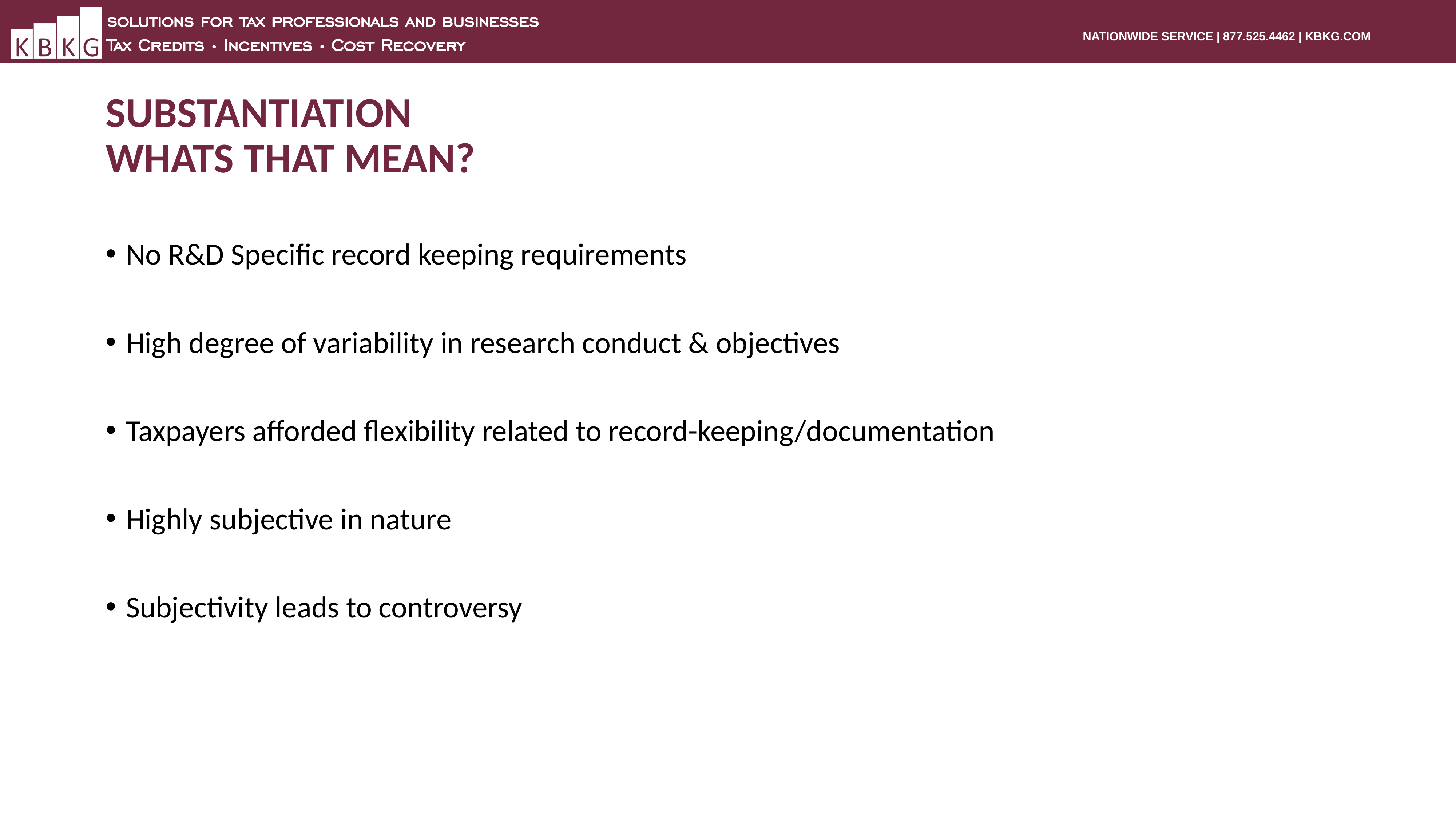

# SUBSTANTIATION WHATS THAT MEAN?
No R&D Specific record keeping requirements

High degree of variability in research conduct & objectives

Taxpayers afforded flexibility related to record-keeping/documentation

Highly subjective in nature

Subjectivity leads to controversy